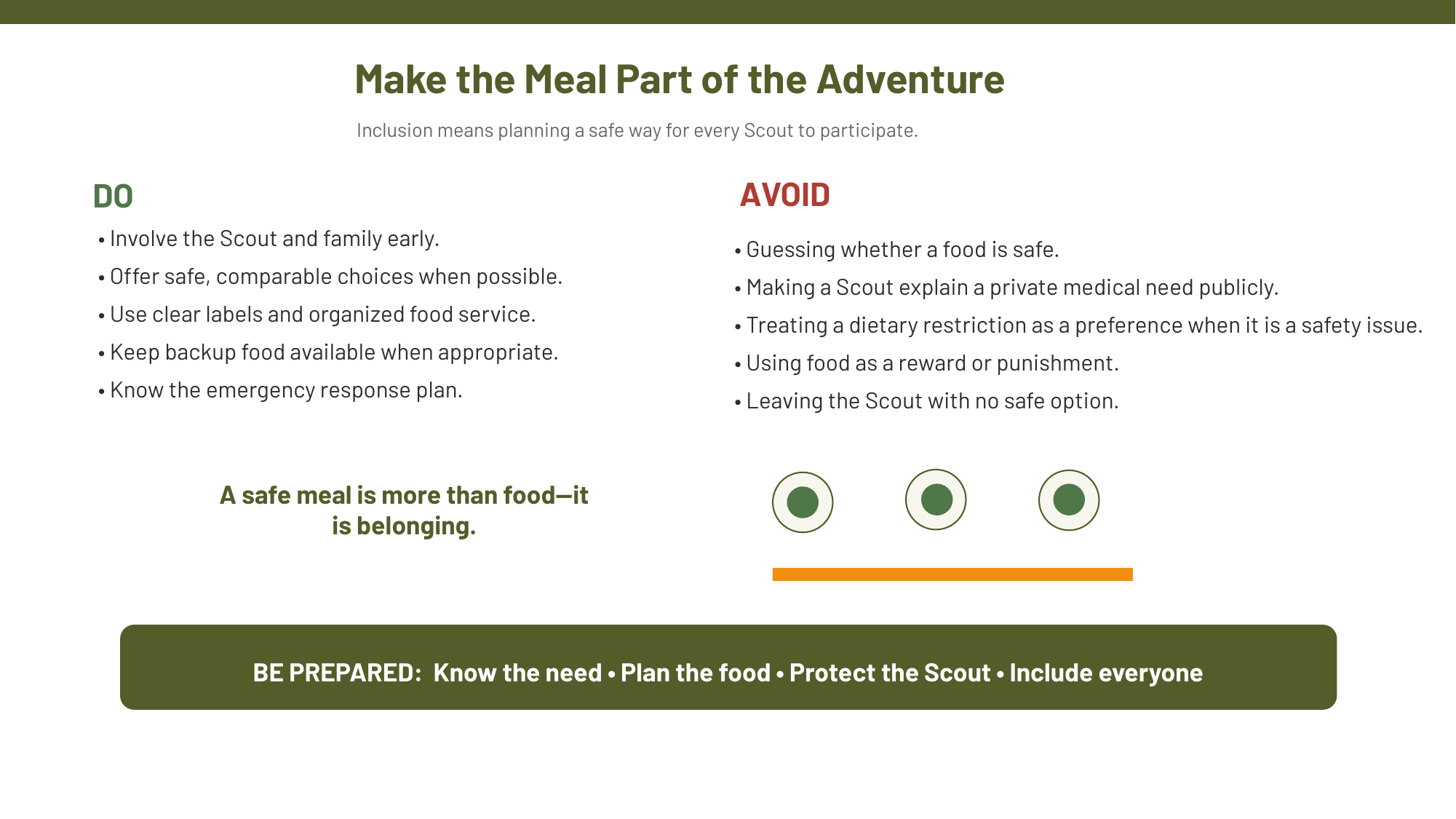

Make the Meal Part of the Adventure
Inclusion means planning a safe way for every Scout to participate.
AVOID
DO
• Involve the Scout and family early.
• Offer safe, comparable choices when possible.
• Use clear labels and organized food service.
• Keep backup food available when appropriate.
• Know the emergency response plan.
• Guessing whether a food is safe.
• Making a Scout explain a private medical need publicly.
• Treating a dietary restriction as a preference when it is a safety issue.
• Using food as a reward or punishment.
• Leaving the Scout with no safe option.

A safe meal is more than food—it is belonging.

BE PREPARED:  Know the need • Plan the food • Protect the Scout • Include everyone